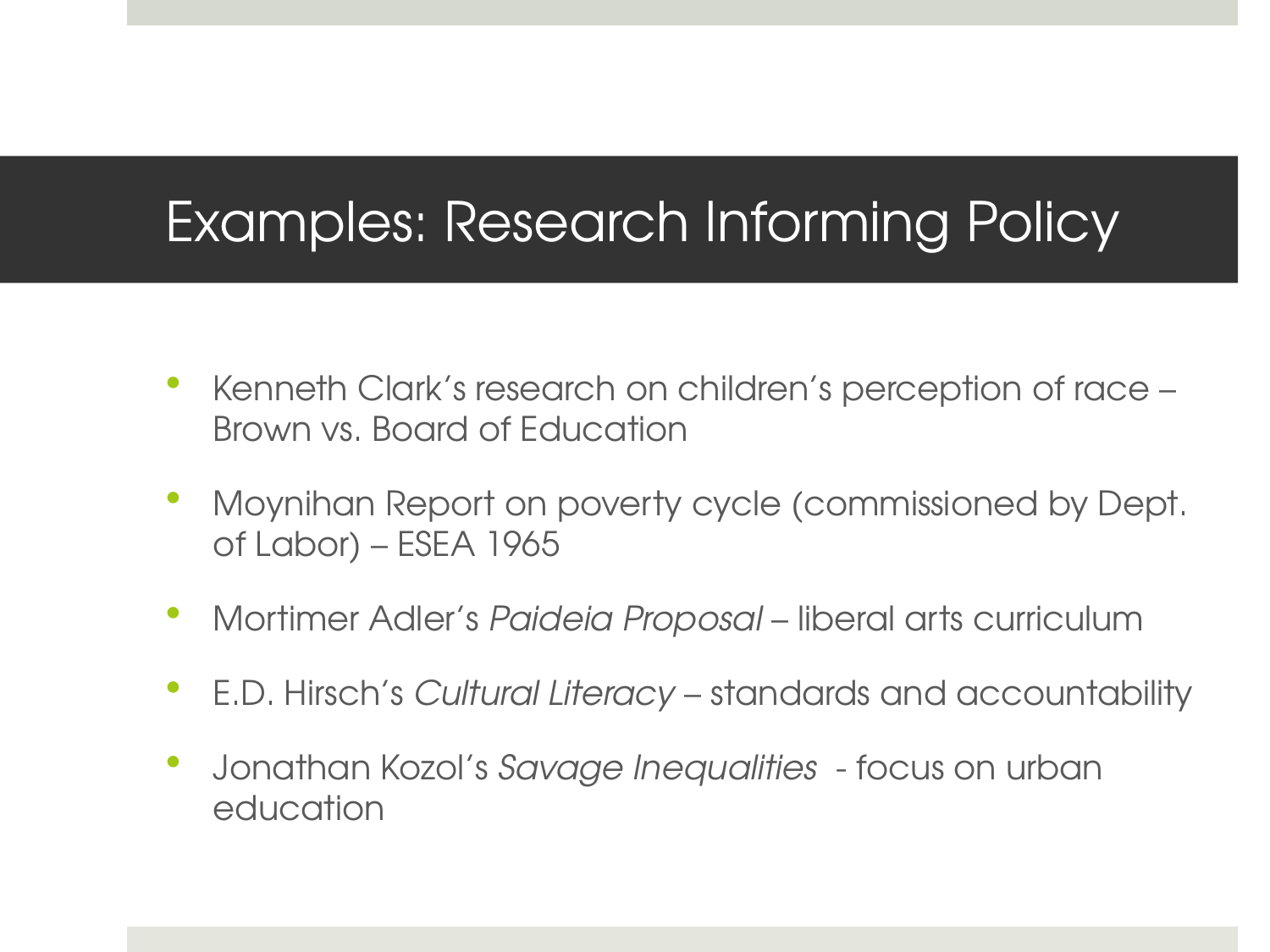

# Examples: Research Informing Policy
Kenneth Clark’s research on children’s perception of race – Brown vs. Board of Education
Moynihan Report on poverty cycle (commissioned by Dept. of Labor) – ESEA 1965
Mortimer Adler’s Paideia Proposal – liberal arts curriculum
E.D. Hirsch’s Cultural Literacy – standards and accountability
Jonathan Kozol’s Savage Inequalities  - focus on urban education